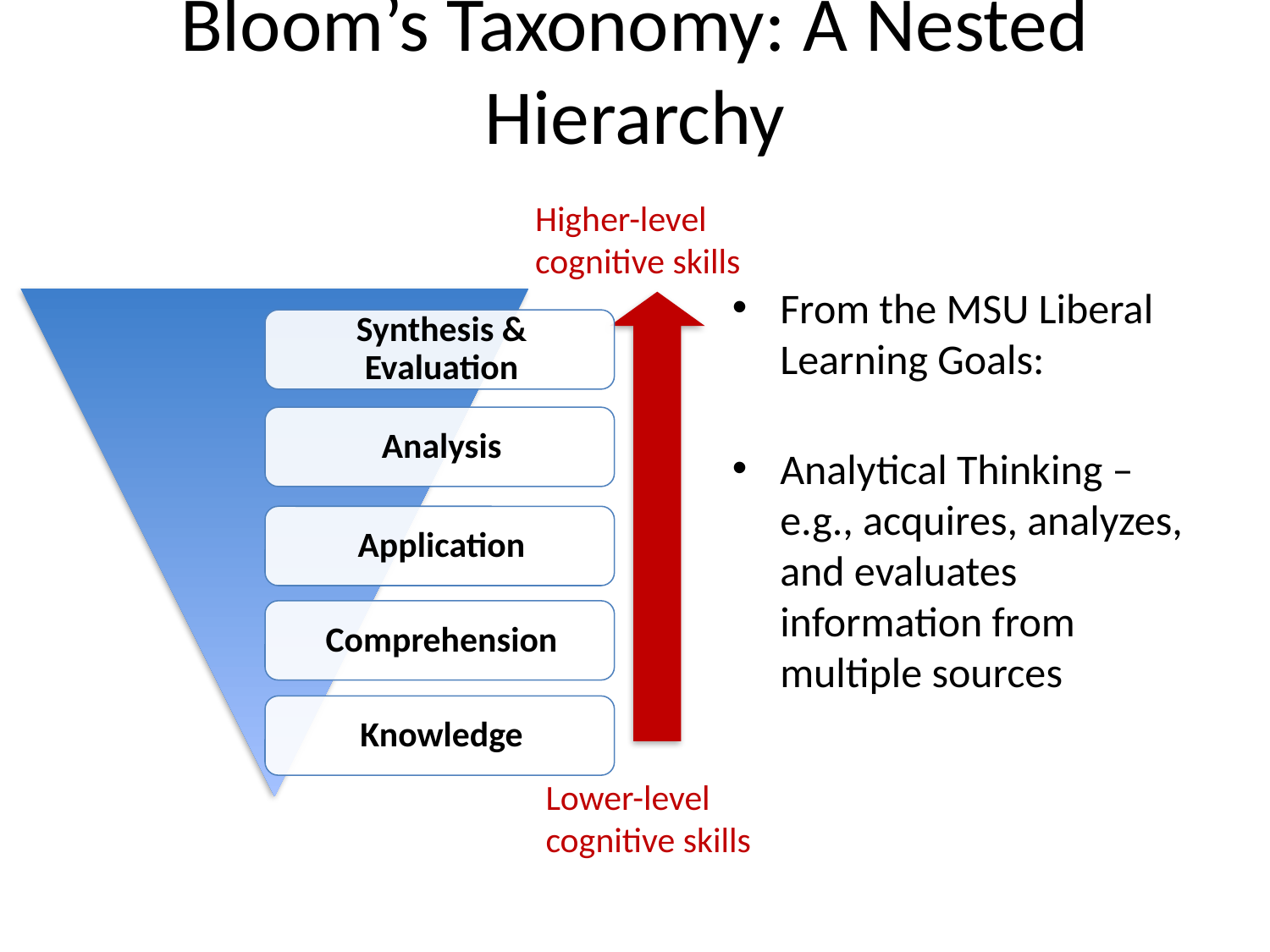

# Bloom’s Taxonomy: A Nested Hierarchy
Higher-level cognitive skills
Synthesis & Evaluation
Analysis
Application
Comprehension
Knowledge

Lower-level cognitive skills
From the MSU Liberal Learning Goals:
Analytical Thinking – e.g., acquires, analyzes, and evaluates information from multiple sources